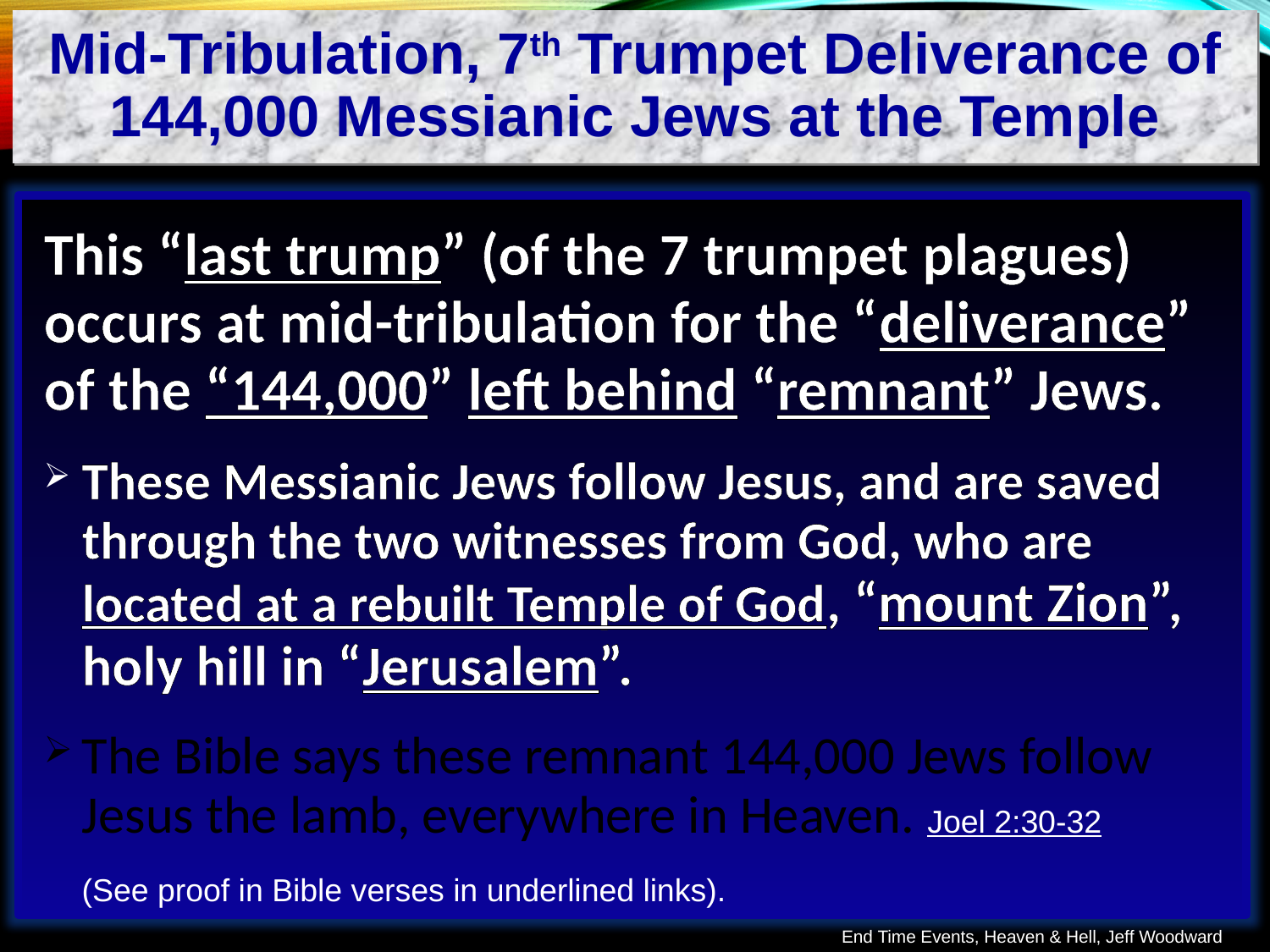

Mid-Tribulation, 7th Trumpet Deliverance of 144,000 Messianic Jews at the Temple
This “last trump” (of the 7 trumpet plagues) occurs at mid-tribulation for the “deliverance” of the “144,000” left behind “remnant” Jews.
These Messianic Jews follow Jesus, and are saved  through the two witnesses from God, who are located at a rebuilt Temple of God, “mount Zion”, holy hill in “Jerusalem”.
The Bible says these remnant 144,000 Jews follow Jesus the lamb, everywhere in Heaven. Joel 2:30-32
(See proof in Bible verses in underlined links).
End Time Events, Heaven & Hell, Jeff Woodward